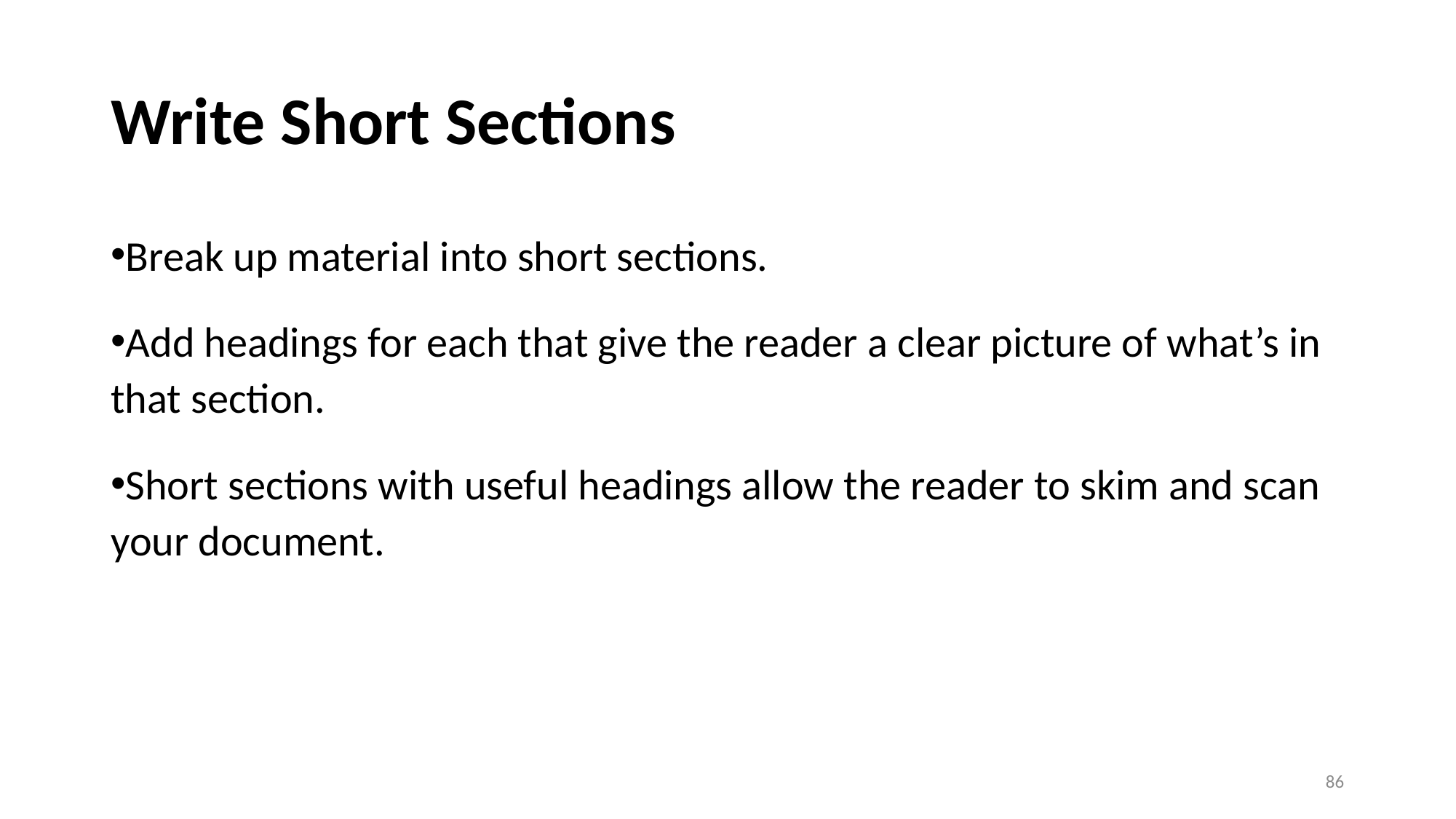

# Write Short Sections
Break up material into short sections.
Add headings for each that give the reader a clear picture of what’s in that section.
Short sections with useful headings allow the reader to skim and scan your document.

86